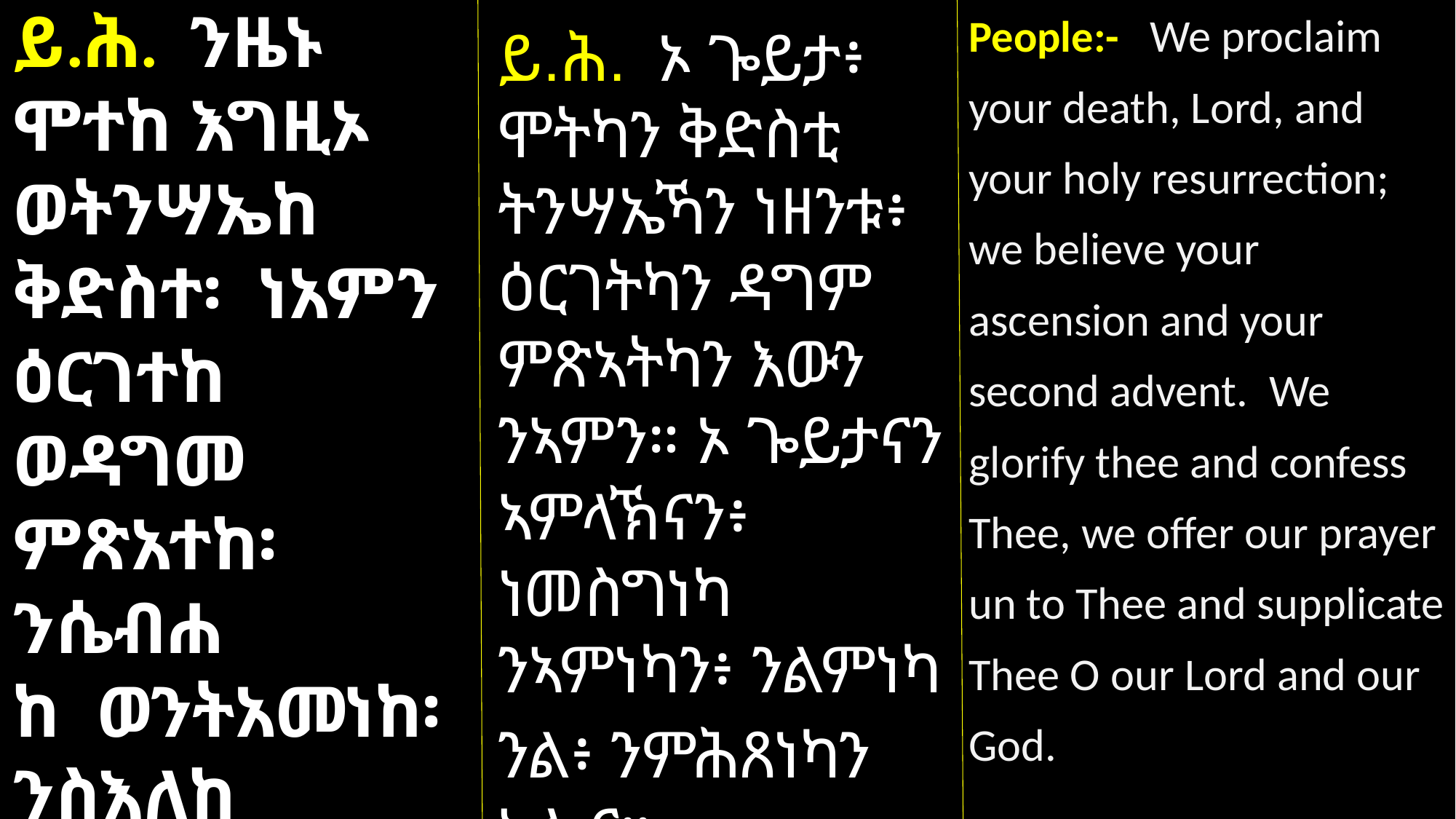

People:-   We proclaim your death, Lord, and your holy resurrection; we believe your ascension and your second advent.  We glorify thee and confess Thee, we offer our prayer un to Thee and supplicate Thee O our Lord and our God.
ይ.ሕ.  ንዜኑ ሞተከ እግዚኦ  ወትንሣኤከ ቅድስተ፡  ነአምን ዕርገተከ  ወዳግመ ምጽአተከ፡  ንሴብሐ
ከ  ወንትአመነከ፡ ንስእለከ  ወናስተበ
ቍዐከ፥  ኦ  እግዚእነ ወአምላክነ።
ይ.ሕ.  ኦ ጐይታ፥ ሞትካን ቅድስቲ ትንሣኤኻን ነዘንቱ፥ ዕርገትካን ዳግም ምጽኣትካን እውን ንኣምን። ኦ ጐይታናን ኣምላኽናን፥ ነመስግነካ ንኣምነካን፥ ንልምነካ
ንል፥ ንምሕጸነካን ኣሎና።